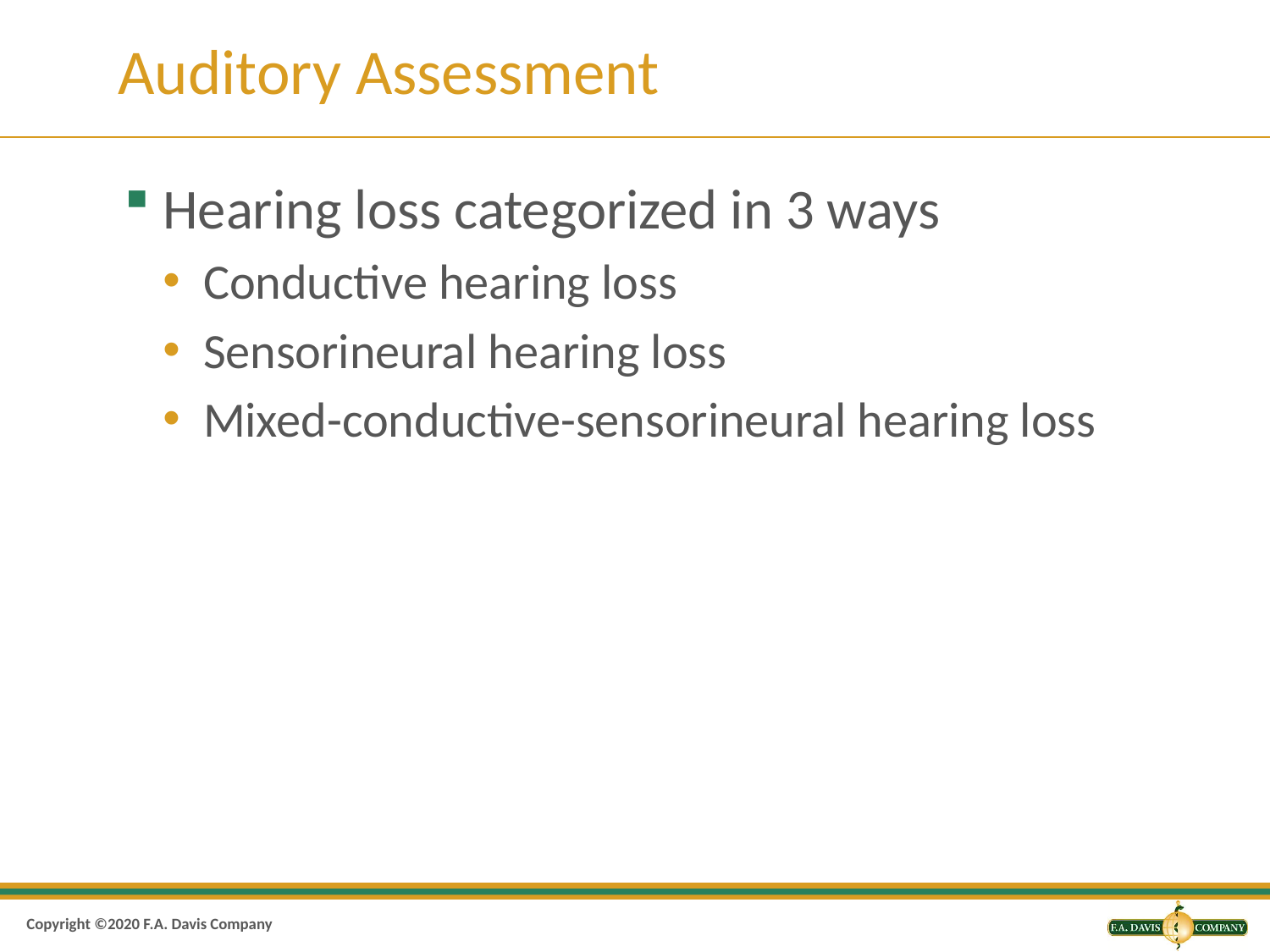

# Auditory Assessment
Hearing loss categorized in 3 ways
Conductive hearing loss
Sensorineural hearing loss
Mixed-conductive-sensorineural hearing loss